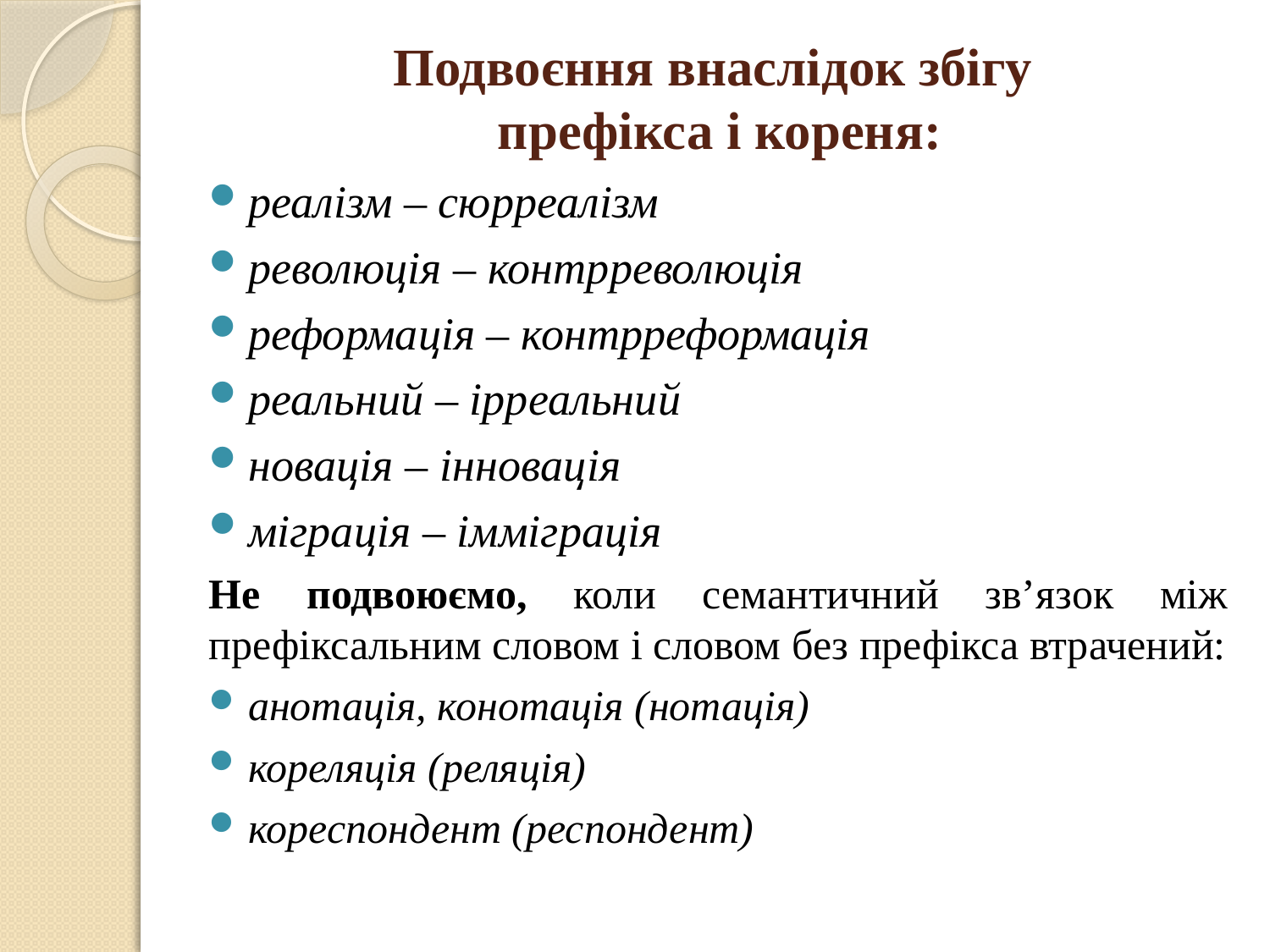

# Подвоєння внаслідок збігу префікса і кореня:
реалізм – сюрреалізм
революція – контрреволюція
реформація – контрреформація
реальний – ірреальний
новація – інновація
міграція – імміграція
Не подвоюємо, коли семантичний зв’язок між префіксальним словом і словом без префікса втрачений:
анотація, конотація (нотація)
кореляція (реляція)
кореспондент (респондент)